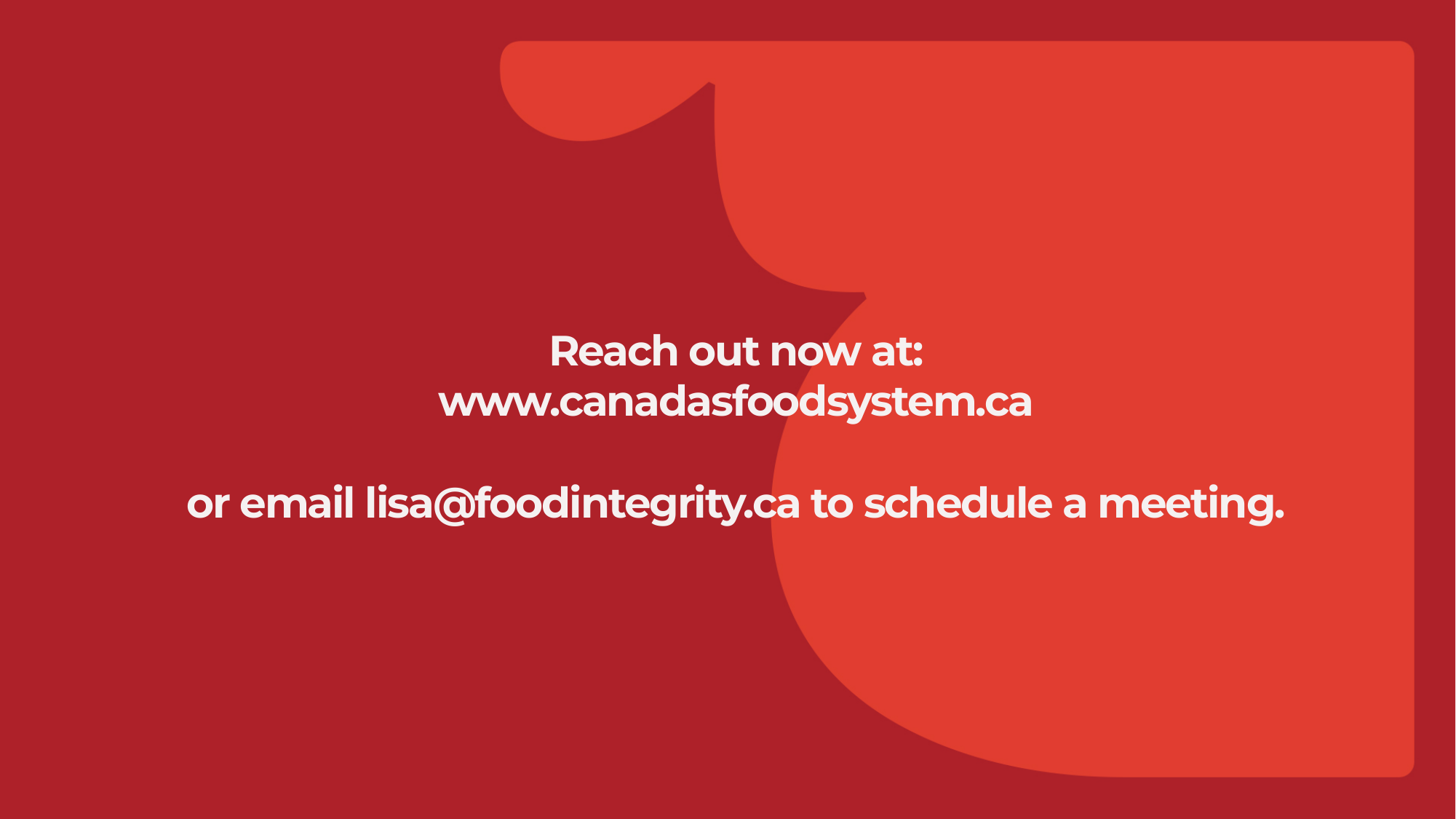

Reach out now at:
www.canadasfoodsystem.ca
or email lisa@foodintegrity.ca to schedule a meeting.